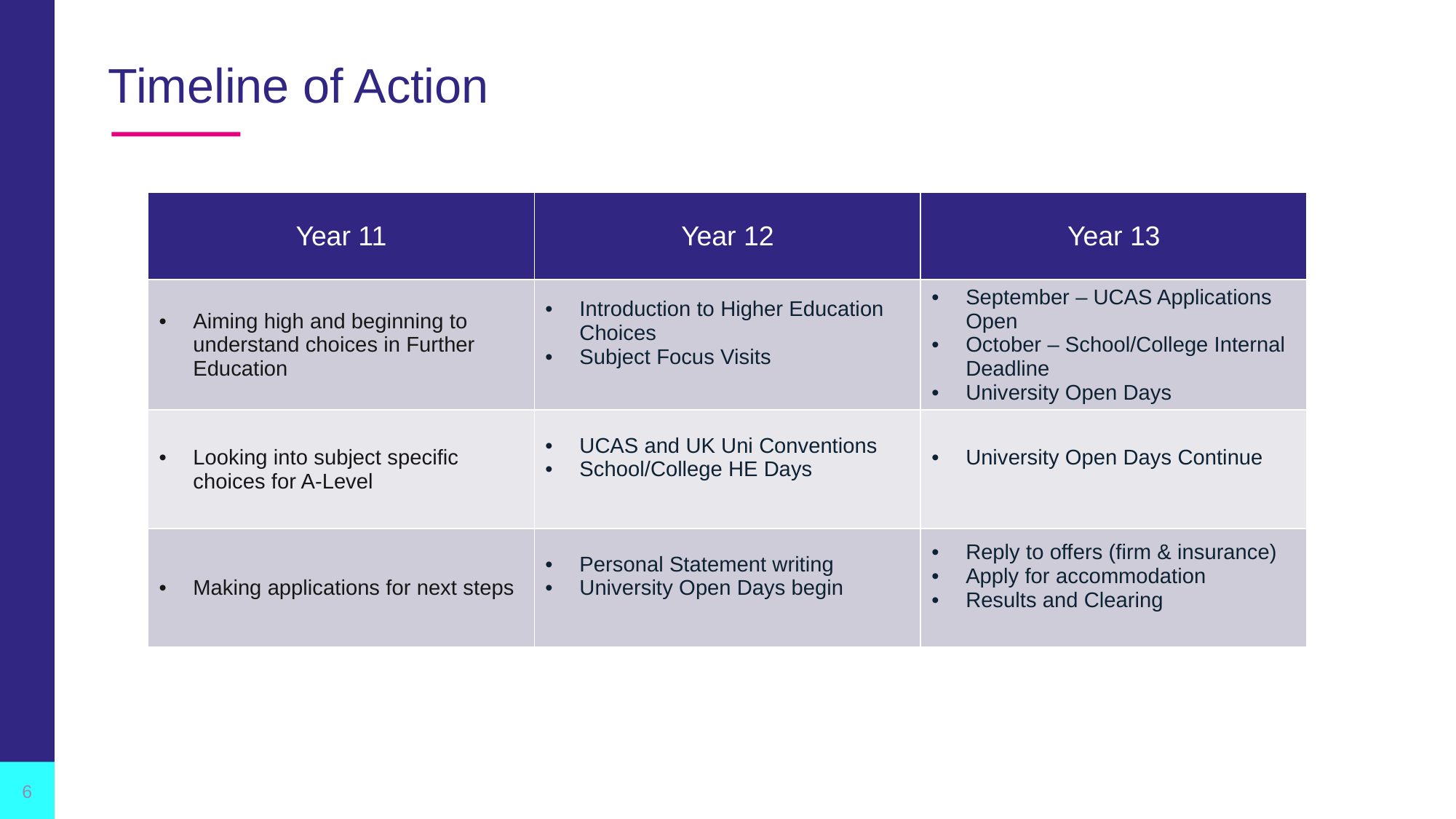

# Timeline of Action
| Year 11 | Year 12 | Year 13 |
| --- | --- | --- |
| Aiming high and beginning to understand choices in Further Education | ​Introduction to Higher Education Choices  Subject Focus Visits | September – UCAS Applications Open October – School/College Internal Deadline University Open Days |
| Looking into subject specific choices for A-Level | UCAS and UK Uni Conventions School/College HE Days | ​University Open Days Continue |
| Making applications for next steps | Personal Statement writing University Open Days begin | ​Reply to offers (firm & insurance) Apply for accommodation Results and Clearing |
6